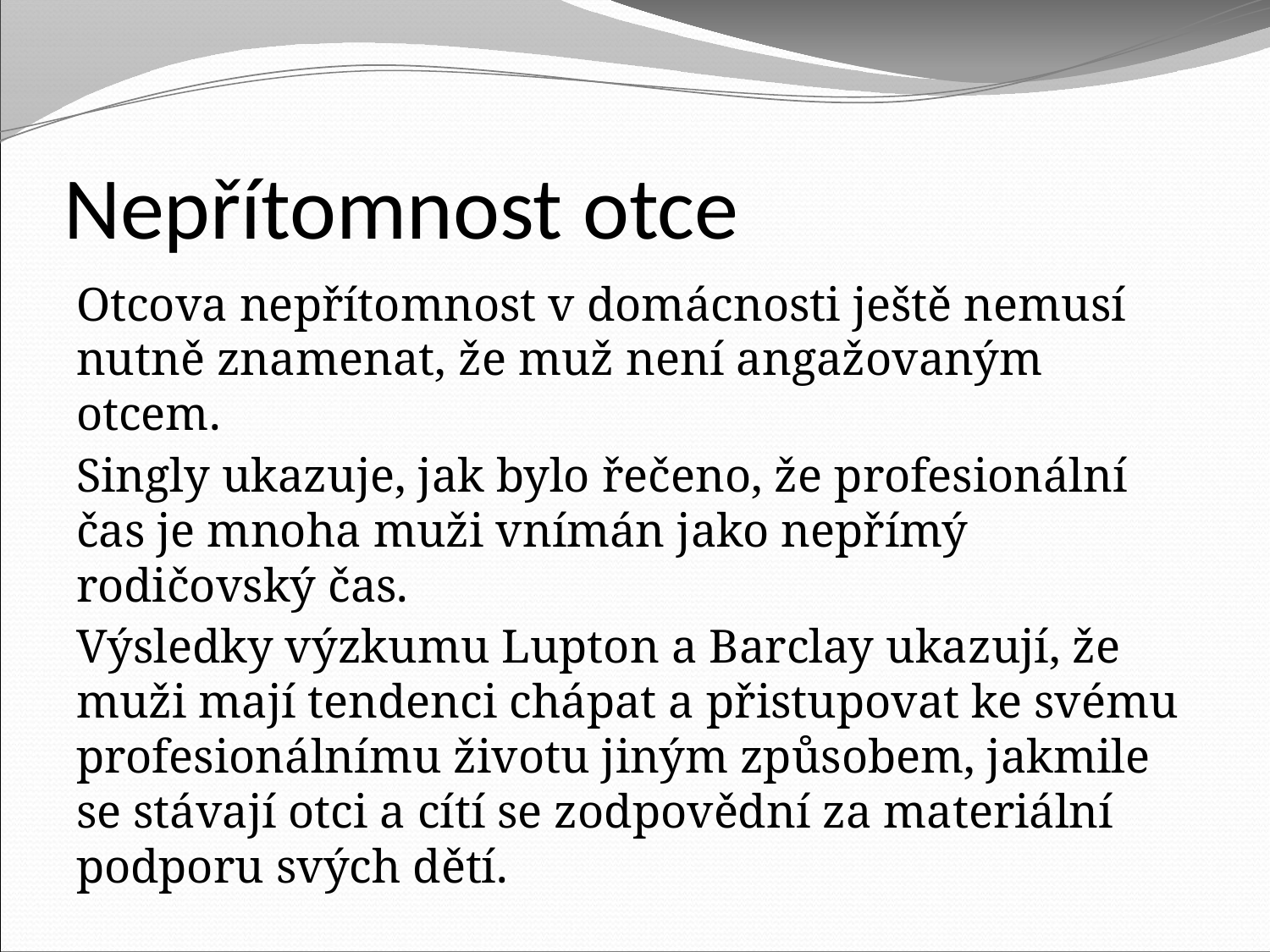

# Nepřítomnost otce
Otcova nepřítomnost v domácnosti ještě nemusí nutně znamenat, že muž není angažovaným otcem.
Singly ukazuje, jak bylo řečeno, že profesionální čas je mnoha muži vnímán jako nepřímý rodičovský čas.
Výsledky výzkumu Lupton a Barclay ukazují, že muži mají tendenci chápat a přistupovat ke svému profesionálnímu životu jiným způsobem, jakmile se stávají otci a cítí se zodpovědní za materiální podporu svých dětí.